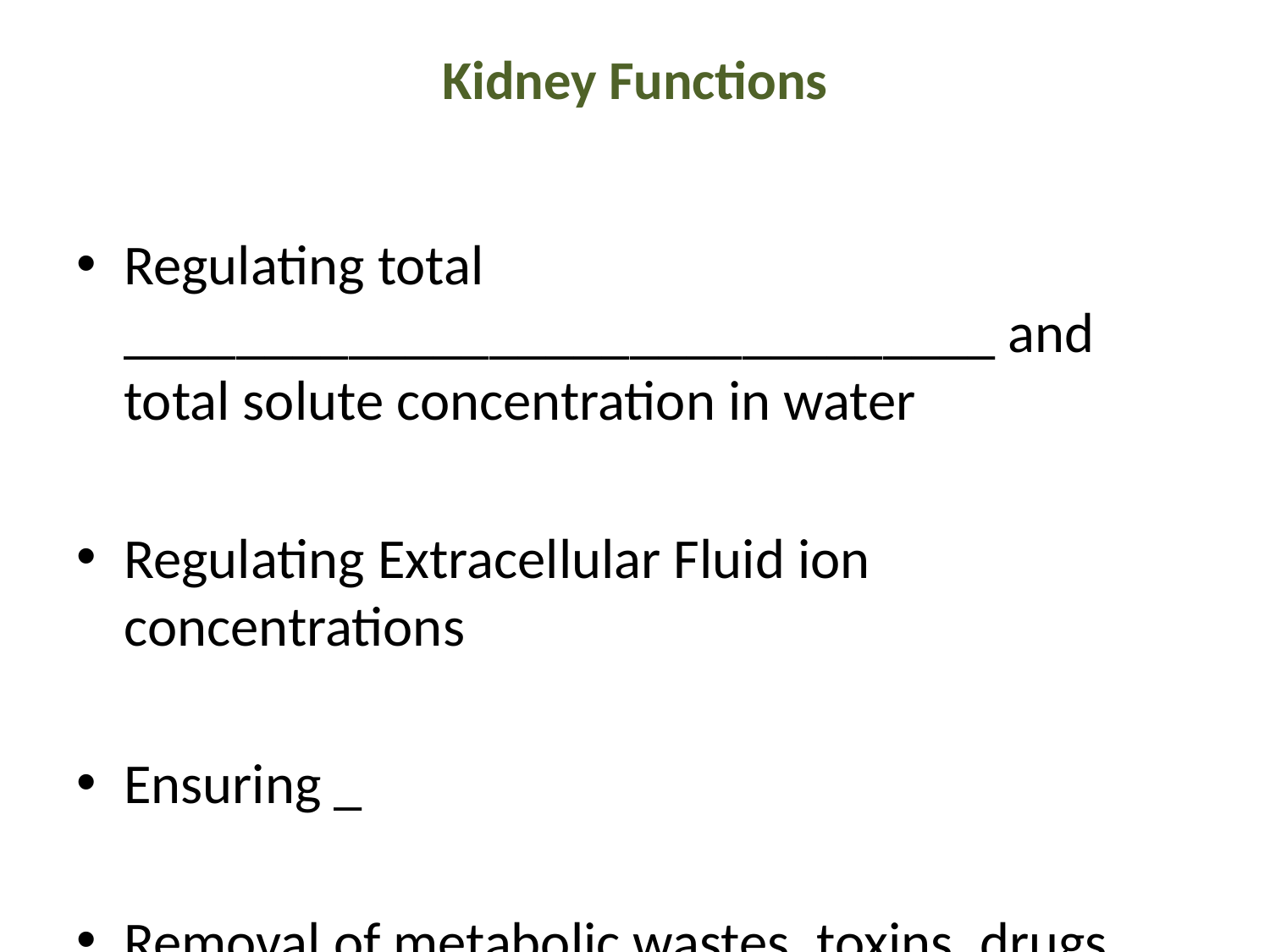

# Kidney Functions
Regulating total _______________________________ and total solute concentration in water

Regulating Extracellular Fluid ion concentrations

Ensuring _

Removal of metabolic wastes, toxins, drugs